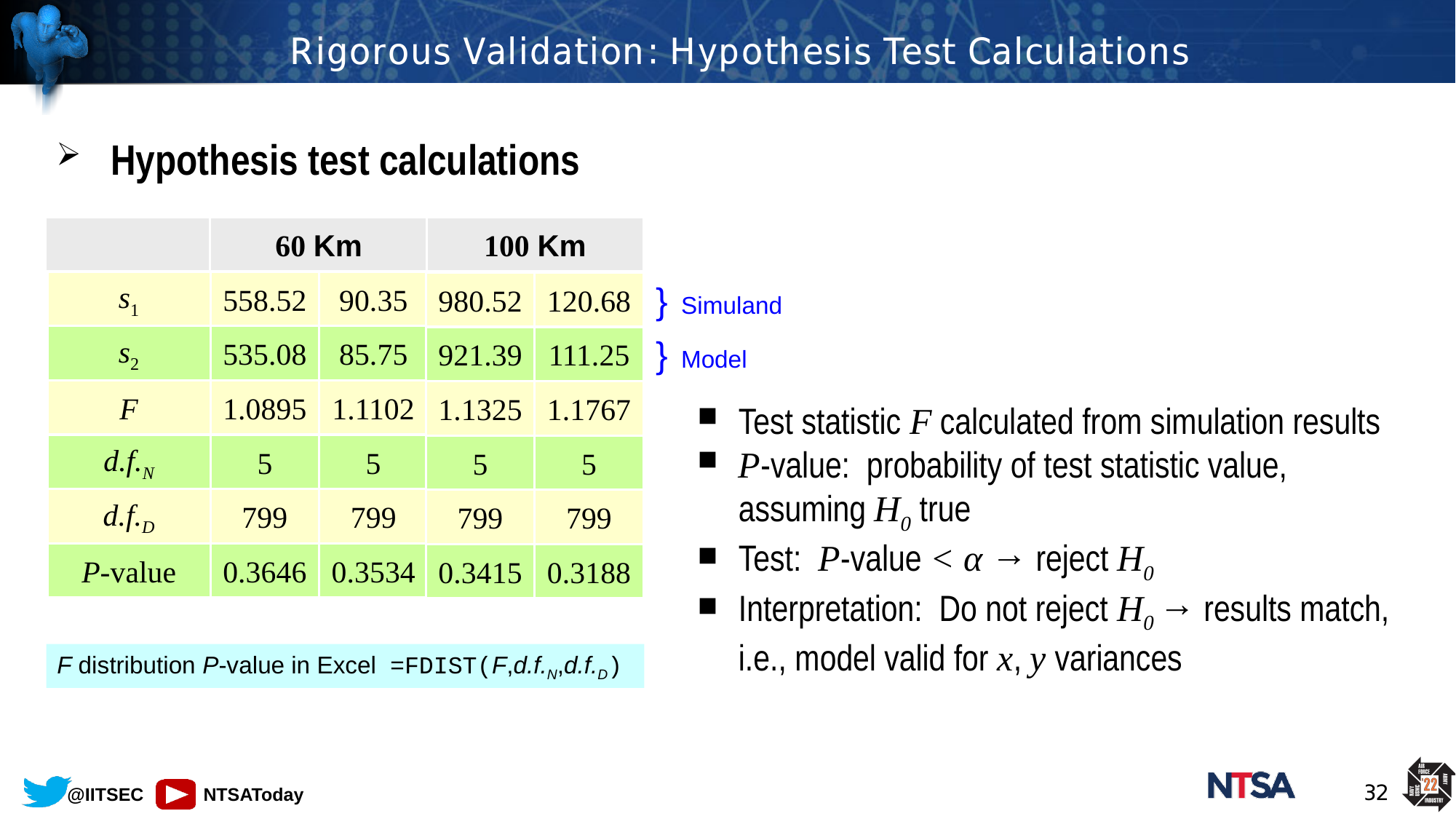

# Rigorous Validation: Hypothesis Test Calculations
Hypothesis test calculations

60 Km
100 Km
s1
558.52
90.35
}  Simuland
980.52
120.68
s2
535.08
85.75
}  Model
921.39
111.25
F
1.0895
1.1102
1.1325
1.1767
Test statistic F calculated from simulation results
P-value:  probability of test statistic value, assuming H0 true
Test:  P-value < α → reject H0
Interpretation:  Do not reject H0 → results match,
i.e., model valid for x, y variances
d.f.N
5
5
5
5
d.f.D
799
799
799
799
P-value
0.3646
0.3534
0.3415
0.3188
F distribution P-value in Excel  =FDIST(F,d.f.N,d.f.D)
32